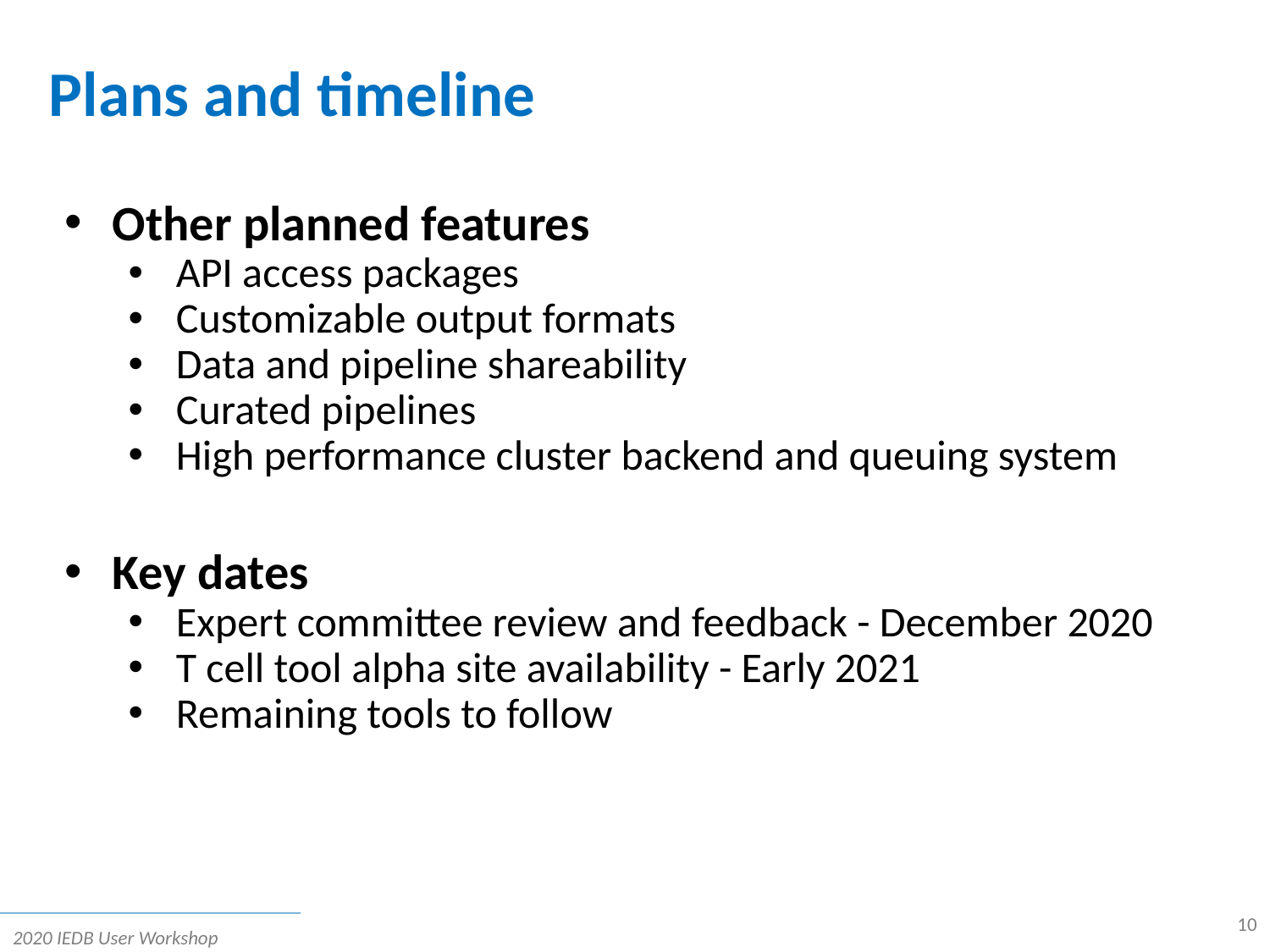

# Plans and timeline
Other planned features
API access packages
Customizable output formats
Data and pipeline shareability
Curated pipelines
High performance cluster backend and queuing system

Key dates
Expert committee review and feedback - December 2020
T cell tool alpha site availability - Early 2021
Remaining tools to follow
10